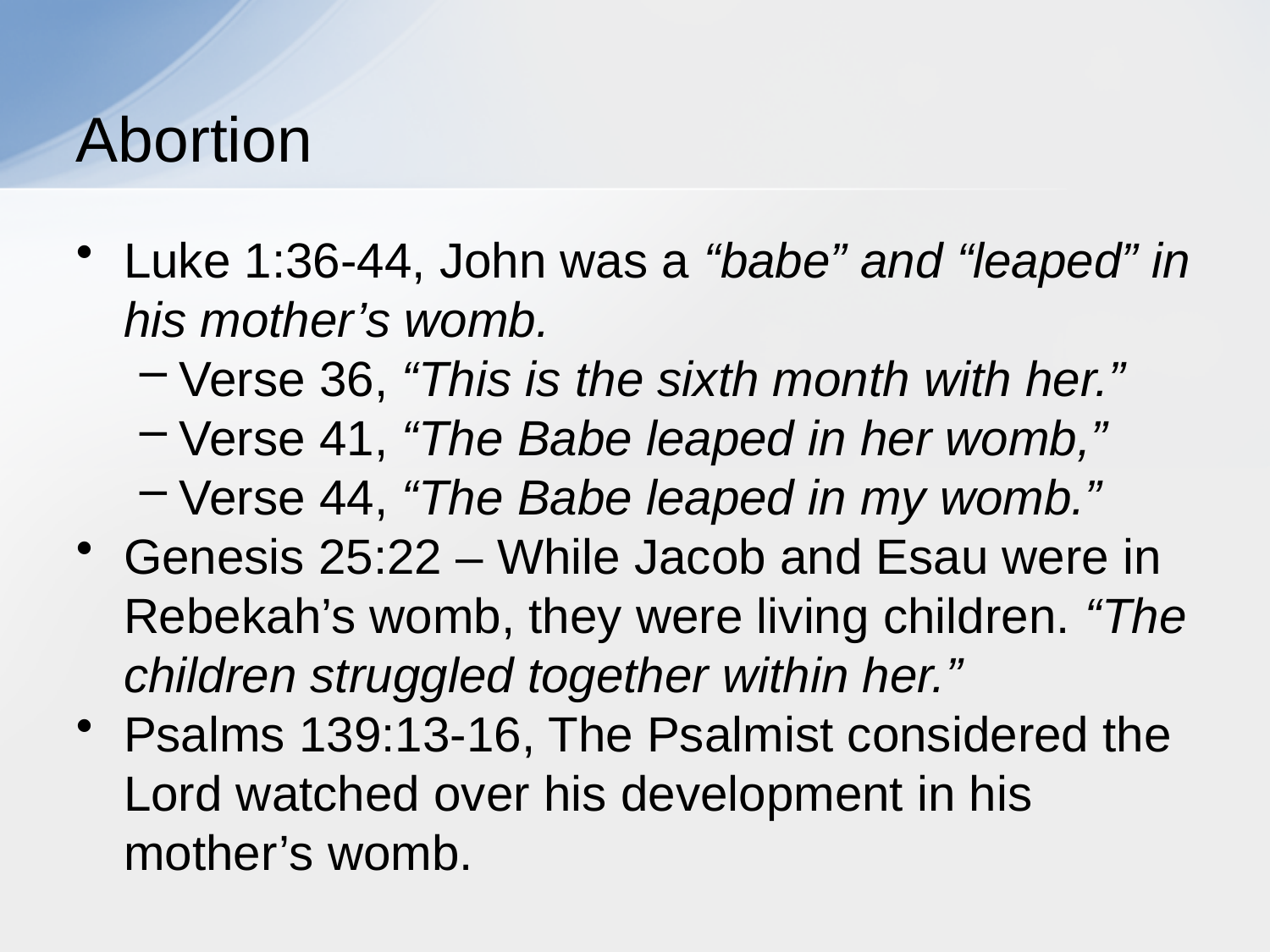

# Abortion
Luke 1:36-44, John was a “babe” and “leaped” in his mother’s womb.
Verse 36, “This is the sixth month with her.”
Verse 41, “The Babe leaped in her womb,”
Verse 44, “The Babe leaped in my womb.”
Genesis 25:22 – While Jacob and Esau were in Rebekah’s womb, they were living children. “The children struggled together within her.”
Psalms 139:13-16, The Psalmist considered the Lord watched over his development in his mother’s womb.